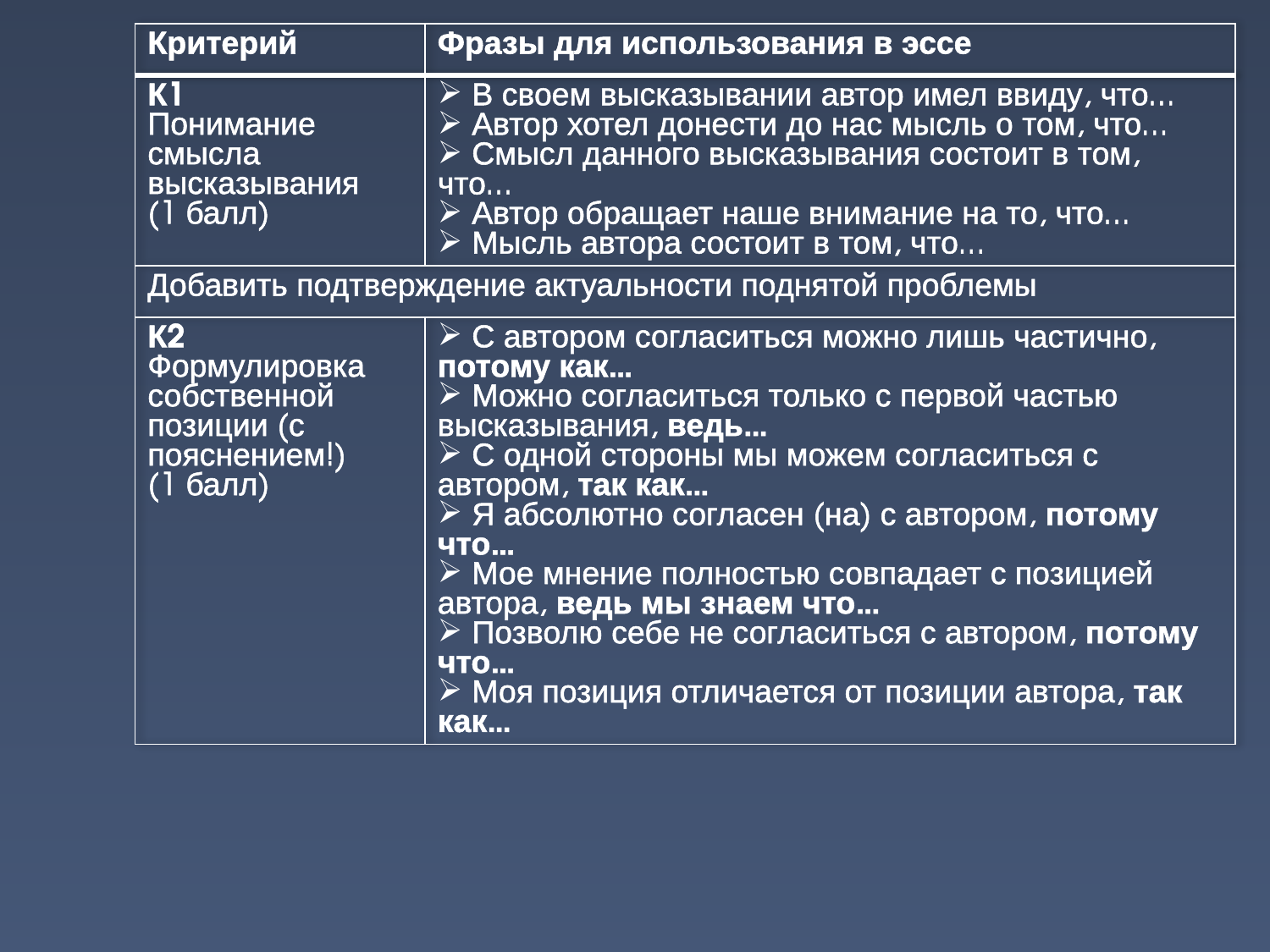

| Критерий | Фразы для использования в эссе |
| --- | --- |
| К1 Понимание смысла высказывания (1 балл) | В своем высказывании автор имел ввиду, что… Автор хотел донести до нас мысль о том, что… Смысл данного высказывания состоит в том, что… Автор обращает наше внимание на то, что… Мысль автора состоит в том, что… |
| Добавить подтверждение актуальности поднятой проблемы |  |
| К2 Формулировка собственной позиции (с пояснением!) (1 балл) | С автором согласиться можно лишь частично, потому как… Можно согласиться только с первой частью высказывания, ведь… С одной стороны мы можем согласиться с автором, так как… Я абсолютно согласен (на) с автором, потому что… Мое мнение полностью совпадает с позицией автора, ведь мы знаем что… Позволю себе не согласиться с автором, потому что… Моя позиция отличается от позиции автора, так как… |
# Подходы к написанию эссе